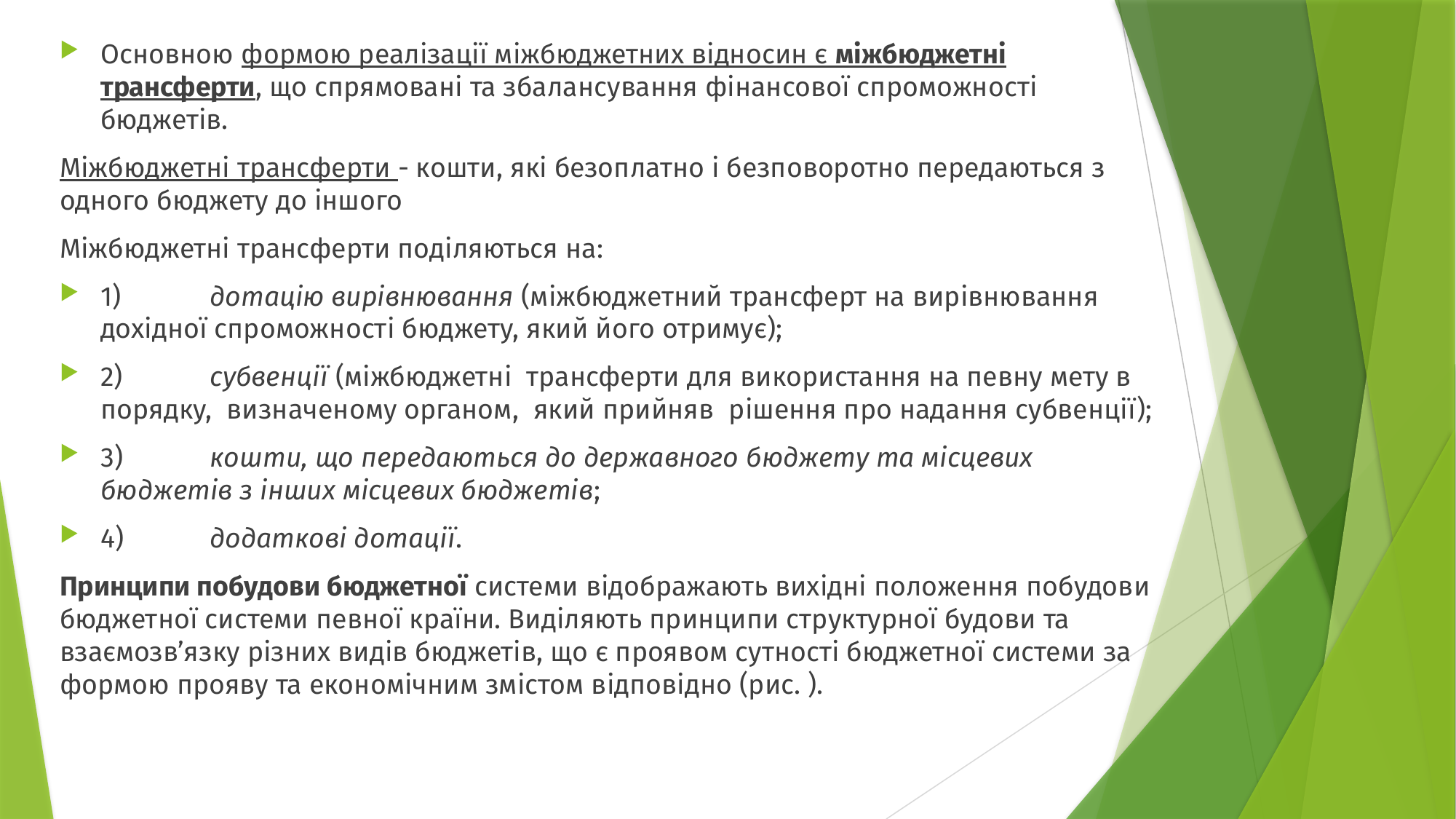

Основною формою реалізації міжбюджетних відносин є міжбюджетні трансферти, що спрямовані та збалансування фінансової спроможності бюджетів.
Міжбюджетні трансферти - кошти, які безоплатно і безповоротно передаються з одного бюджету до іншого
Міжбюджетні трансферти поділяються на:
1)	дотацію вирівнювання (міжбюджетний трансферт на вирівнювання дохідної спроможності бюджету, який його отримує);
2)	субвенції (міжбюджетні  трансферти для використання на певну мету в порядку,  визначеному органом,  який прийняв  рішення про надання субвенції);
3)	кошти, що передаються до державного бюджету та місцевих бюджетів з інших місцевих бюджетів;
4)	додаткові дотації.
Принципи побудови бюджетної системи відображають вихідні положення побудови бюджетної системи певної країни. Виділяють принципи структурної будови та взаємозв’язку різних видів бюджетів, що є проявом сутності бюджетної системи за формою прояву та економічним змістом відповідно (рис. ).